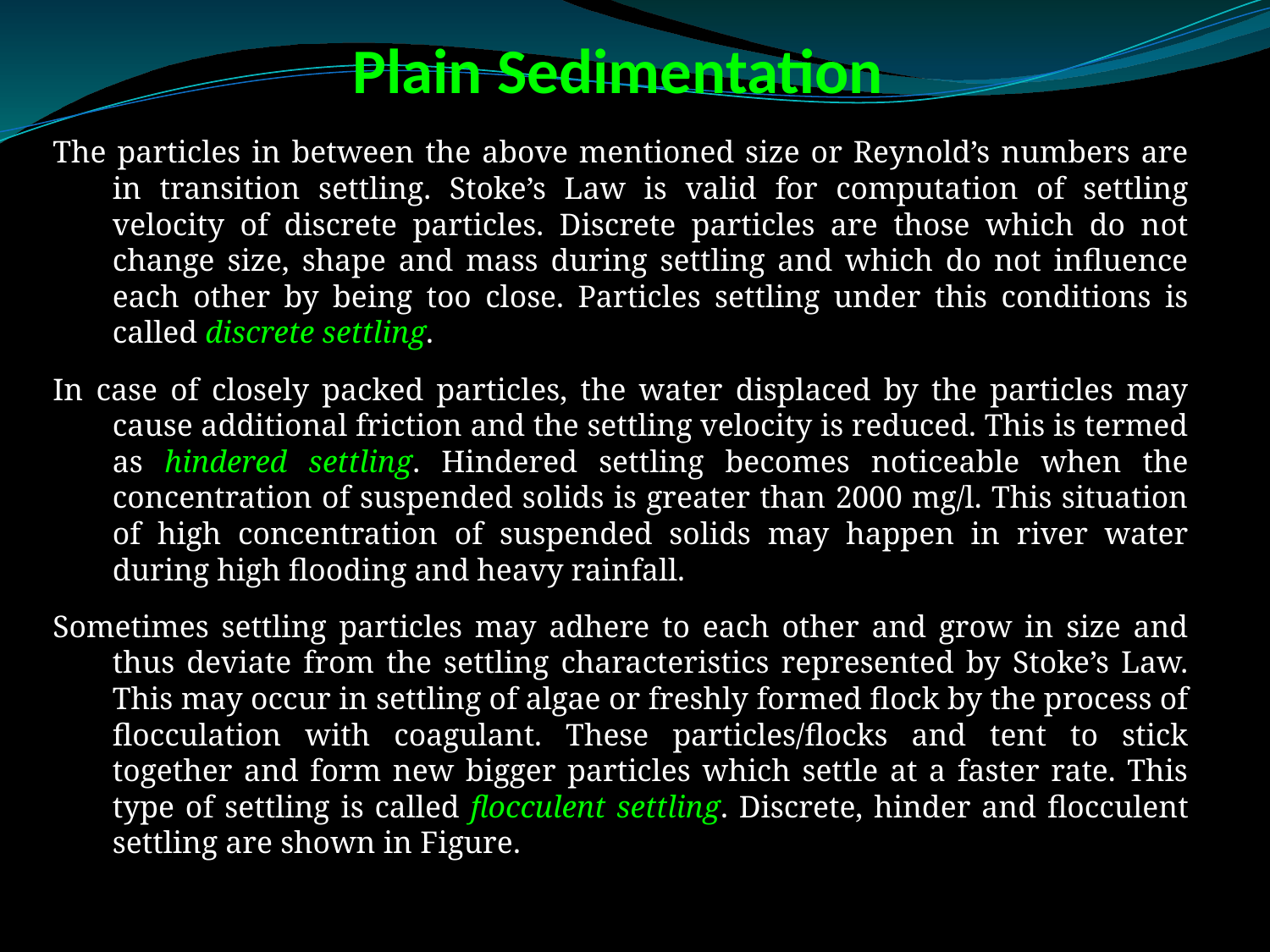

# Plain Sedimentation
The particles in between the above mentioned size or Reynold’s numbers are in transition settling. Stoke’s Law is valid for computation of settling velocity of discrete particles. Discrete particles are those which do not change size, shape and mass during settling and which do not influence each other by being too close. Particles settling under this conditions is called discrete settling.
In case of closely packed particles, the water displaced by the particles may cause additional friction and the settling velocity is reduced. This is termed as hindered settling. Hindered settling becomes noticeable when the concentration of suspended solids is greater than 2000 mg/l. This situation of high concentration of suspended solids may happen in river water during high flooding and heavy rainfall.
Sometimes settling particles may adhere to each other and grow in size and thus deviate from the settling characteristics represented by Stoke’s Law. This may occur in settling of algae or freshly formed flock by the process of flocculation with coagulant. These particles/flocks and tent to stick together and form new bigger particles which settle at a faster rate. This type of settling is called flocculent settling. Discrete, hinder and flocculent settling are shown in Figure.